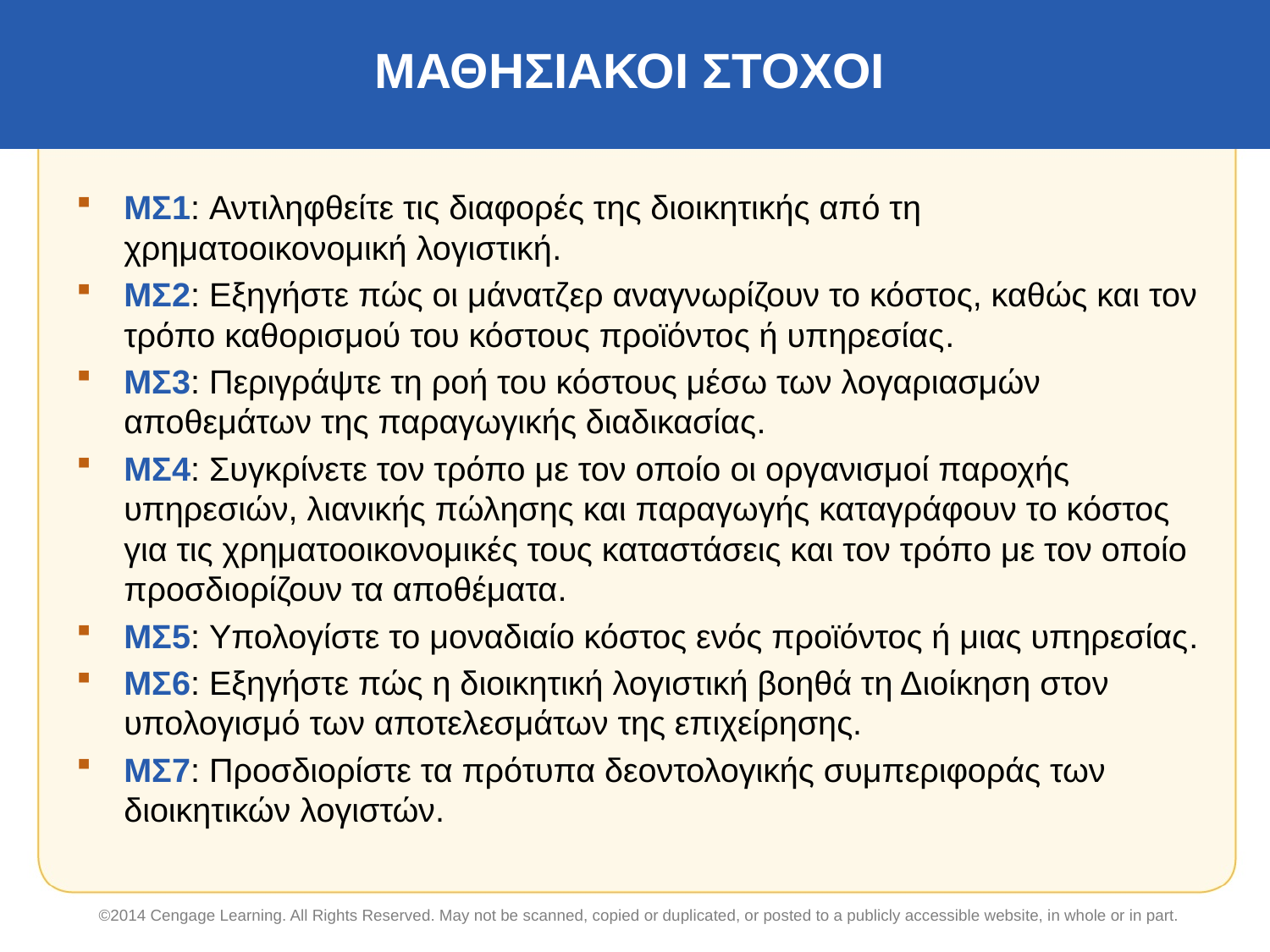

# ΜΑΘΗΣΙΑΚΟΙ ΣΤΟΧΟΙ
ΜΣ1: Αντιληφθείτε τις διαφορές της διοικητικής από τη χρηματοοικονομική λογιστική.
ΜΣ2: Εξηγήστε πώς οι μάνατζερ αναγνωρίζουν το κόστος, καθώς και τον τρόπο καθορισμού του κόστους προϊόντος ή υπηρεσίας.
ΜΣ3: Περιγράψτε τη ροή του κόστους μέσω των λογαριασμών αποθεμάτων της παραγωγικής διαδικασίας.
ΜΣ4: Συγκρίνετε τον τρόπο με τον οποίο οι οργανισμοί παροχής υπηρεσιών, λιανικής πώλησης και παραγωγής καταγράφουν το κόστος για τις χρηματοοικονομικές τους καταστάσεις και τον τρόπο με τον οποίο προσδιορίζουν τα αποθέματα.
ΜΣ5: Υπολογίστε το μοναδιαίο κόστος ενός προϊόντος ή μιας υπηρεσίας.
ΜΣ6: Εξηγήστε πώς η διοικητική λογιστική βοηθά τη Διοίκηση στον υπολογισμό των αποτελεσμάτων της επιχείρησης.
ΜΣ7: Προσδιορίστε τα πρότυπα δεοντολογικής συμπεριφοράς των διοικητικών λογιστών.
©2014 Cengage Learning. All Rights Reserved. May not be scanned, copied or duplicated, or posted to a publicly accessible website, in whole or in part.